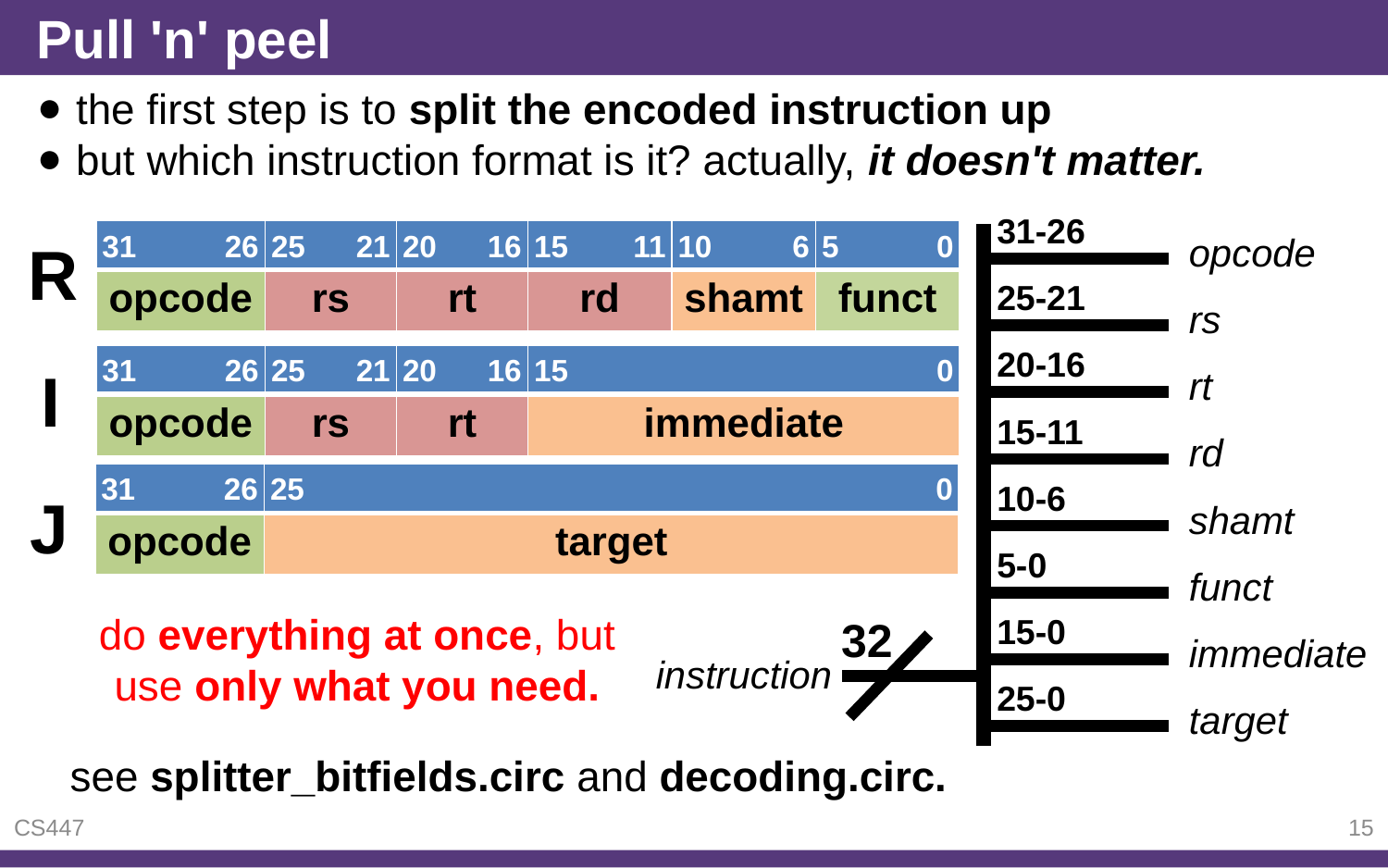

# Pull 'n' peel
the first step is to split the encoded instruction up
but which instruction format is it? actually, it doesn't matter.
31-26
opcode
| 31 | 26 | 25 | 21 | 20 | 16 | 15 | 11 | 10 | 6 | 5 | 0 |
| --- | --- | --- | --- | --- | --- | --- | --- | --- | --- | --- | --- |
| opcode |  | rs |  | rt |  | rd |  | shamt |  | funct |  |
R
32
instruction
25-21
rs
20-16
rt
| 31 | 26 | 25 | 21 | 20 | 16 | 15 | 0 |
| --- | --- | --- | --- | --- | --- | --- | --- |
| opcode |  | rs |  | rt |  | immediate |  |
I
15-11
rd
| 31 | 26 | 25 |  | 0 |
| --- | --- | --- | --- | --- |
| opcode |  | target |  |  |
10-6
shamt
J
5-0
funct
do everything at once, but use only what you need.
15-0
immediate
25-0
target
see splitter_bitfields.circ and decoding.circ.
CS447
15